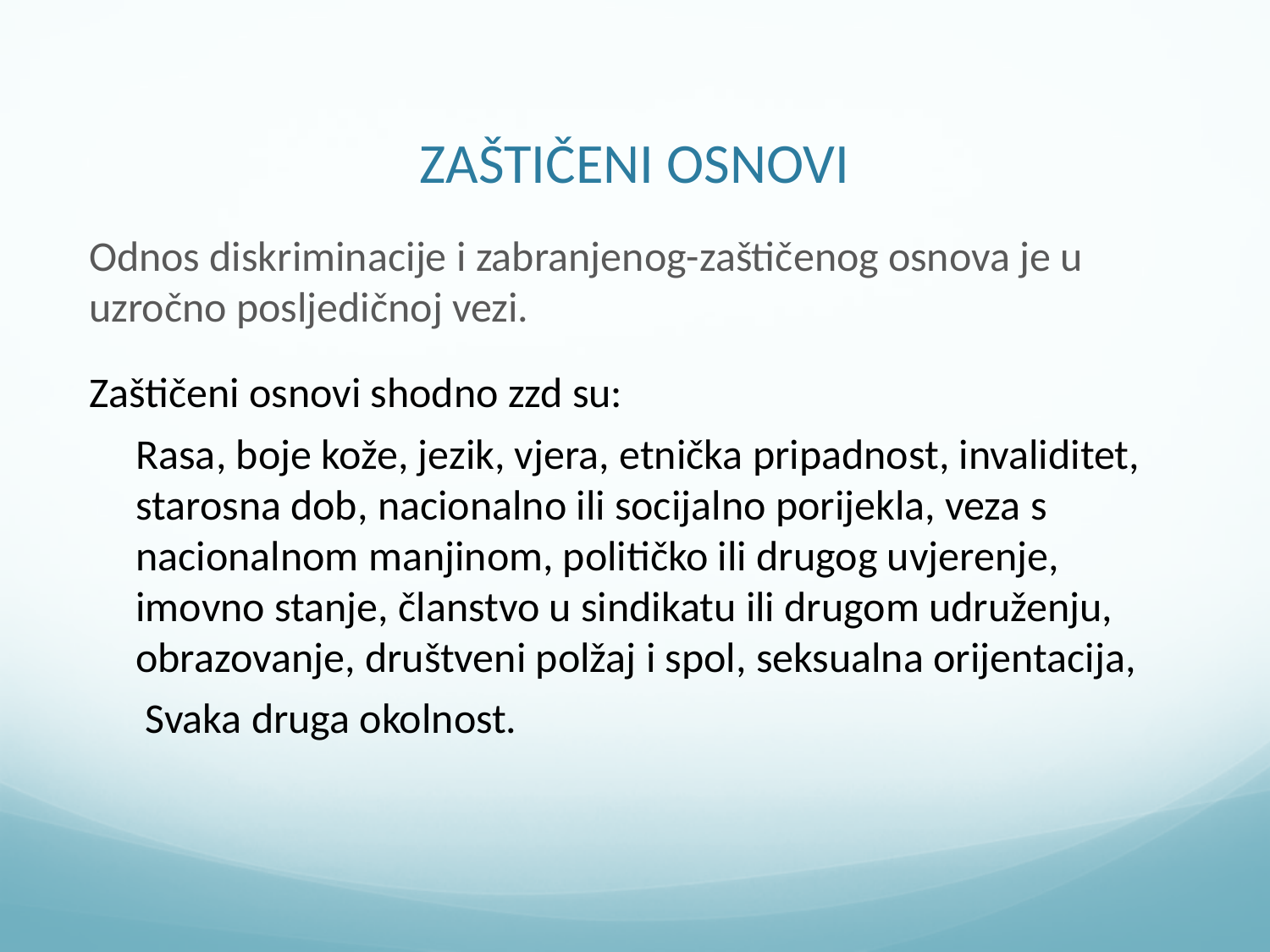

# ZAŠTIČENI OSNOVI
Odnos diskriminacije i zabranjenog-zaštičenog osnova je u uzročno posljedičnoj vezi.
Zaštičeni osnovi shodno zzd su:
Rasa, boje kože, jezik, vjera, etnička pripadnost, invaliditet, starosna dob, nacionalno ili socijalno porijekla, veza s nacionalnom manjinom, političko ili drugog uvjerenje, imovno stanje, članstvo u sindikatu ili drugom udruženju, obrazovanje, društveni polžaj i spol, seksualna orijentacija,
 Svaka druga okolnost.